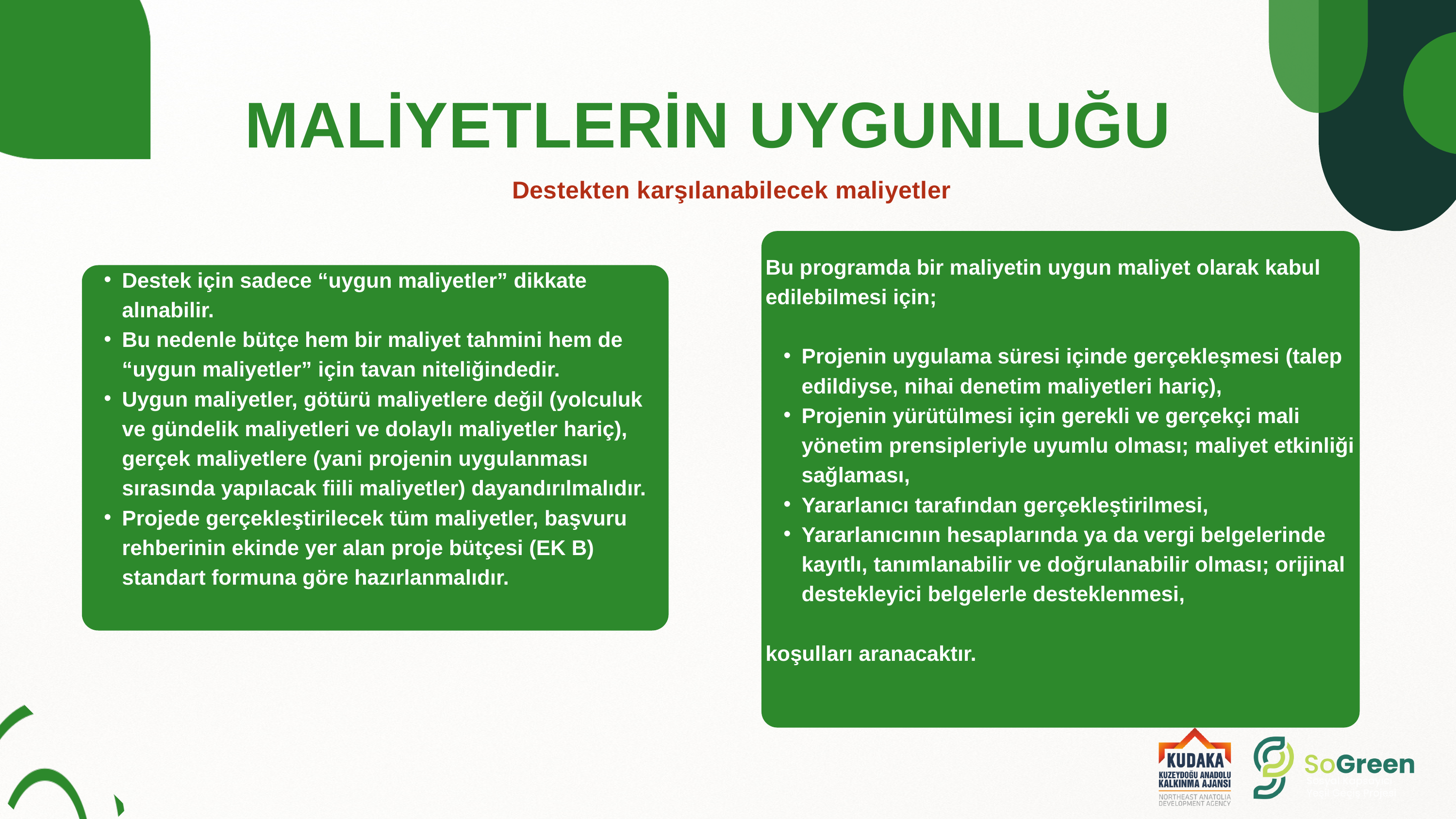

MALİYETLERİN UYGUNLUĞU​
 Destekten karşılanabilecek maliyetler

Bu programda bir maliyetin uygun maliyet olarak kabul edilebilmesi için;​
​
Projenin uygulama süresi içinde gerçekleşmesi (talep edildiyse, nihai denetim maliyetleri hariç),​
Projenin yürütülmesi için gerekli ve gerçekçi mali yönetim prensipleriyle uyumlu olması; maliyet etkinliği sağlaması,​
Yararlanıcı tarafından gerçekleştirilmesi,​
Yararlanıcının hesaplarında ya da vergi belgelerinde kayıtlı, tanımlanabilir ve doğrulanabilir olması; orijinal destekleyici belgelerle desteklenmesi, ​
​
koşulları aranacaktır. ​

Destek için sadece “uygun maliyetler” dikkate alınabilir. ​
Bu nedenle bütçe hem bir maliyet tahmini hem de “uygun maliyetler” için tavan niteliğindedir. ​
Uygun maliyetler, götürü maliyetlere değil (yolculuk ve gündelik maliyetleri ve dolaylı maliyetler hariç), gerçek maliyetlere (yani projenin uygulanması sırasında yapılacak fiili maliyetler) dayandırılmalıdır.​
Projede gerçekleştirilecek tüm maliyetler, başvuru rehberinin ekinde yer alan proje bütçesi (EK B) standart formuna göre hazırlanmalıdır.